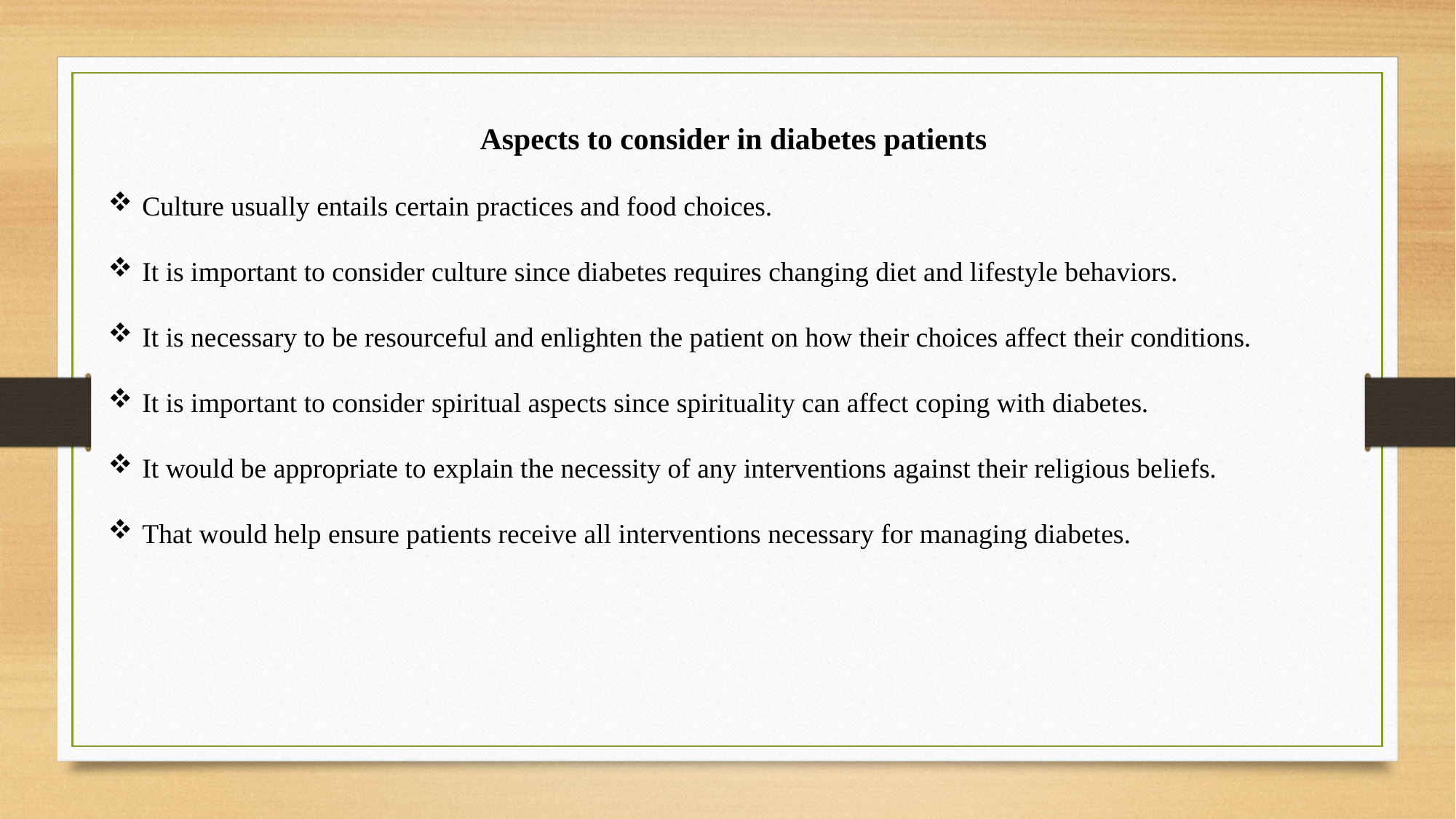

Aspects to consider in diabetes patients
Culture usually entails certain practices and food choices.
It is important to consider culture since diabetes requires changing diet and lifestyle behaviors.
It is necessary to be resourceful and enlighten the patient on how their choices affect their conditions.
It is important to consider spiritual aspects since spirituality can affect coping with diabetes.
It would be appropriate to explain the necessity of any interventions against their religious beliefs.
That would help ensure patients receive all interventions necessary for managing diabetes.